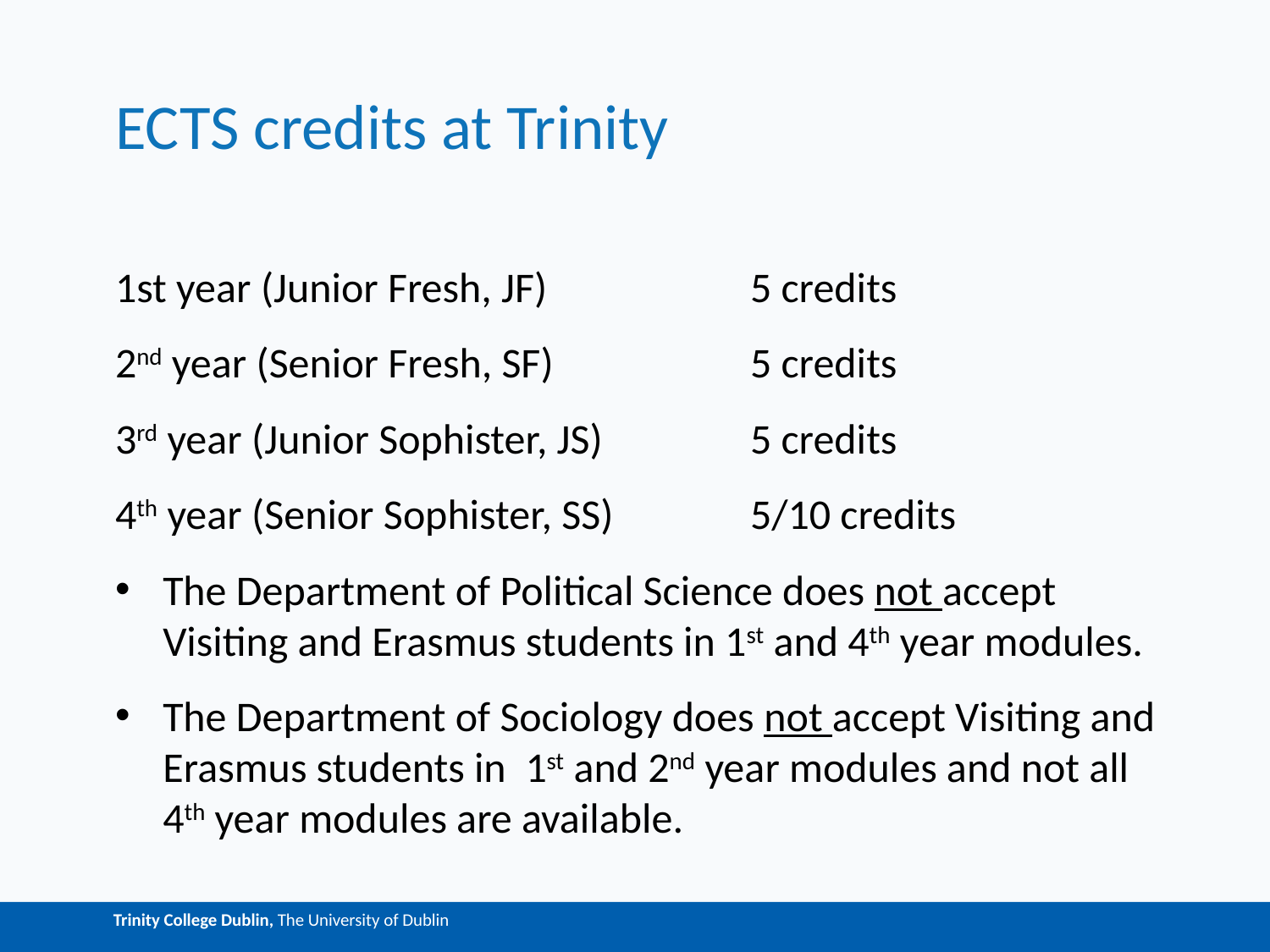

# ECTS credits at Trinity
1st year (Junior Fresh, JF)		5 credits
2nd year (Senior Fresh, SF)		5 credits
3rd year (Junior Sophister, JS)		5 credits
4th year (Senior Sophister, SS)		5/10 credits
The Department of Political Science does not accept Visiting and Erasmus students in 1st and 4th year modules.
The Department of Sociology does not accept Visiting and Erasmus students in  1st and 2nd year modules and not all 4th year modules are available.